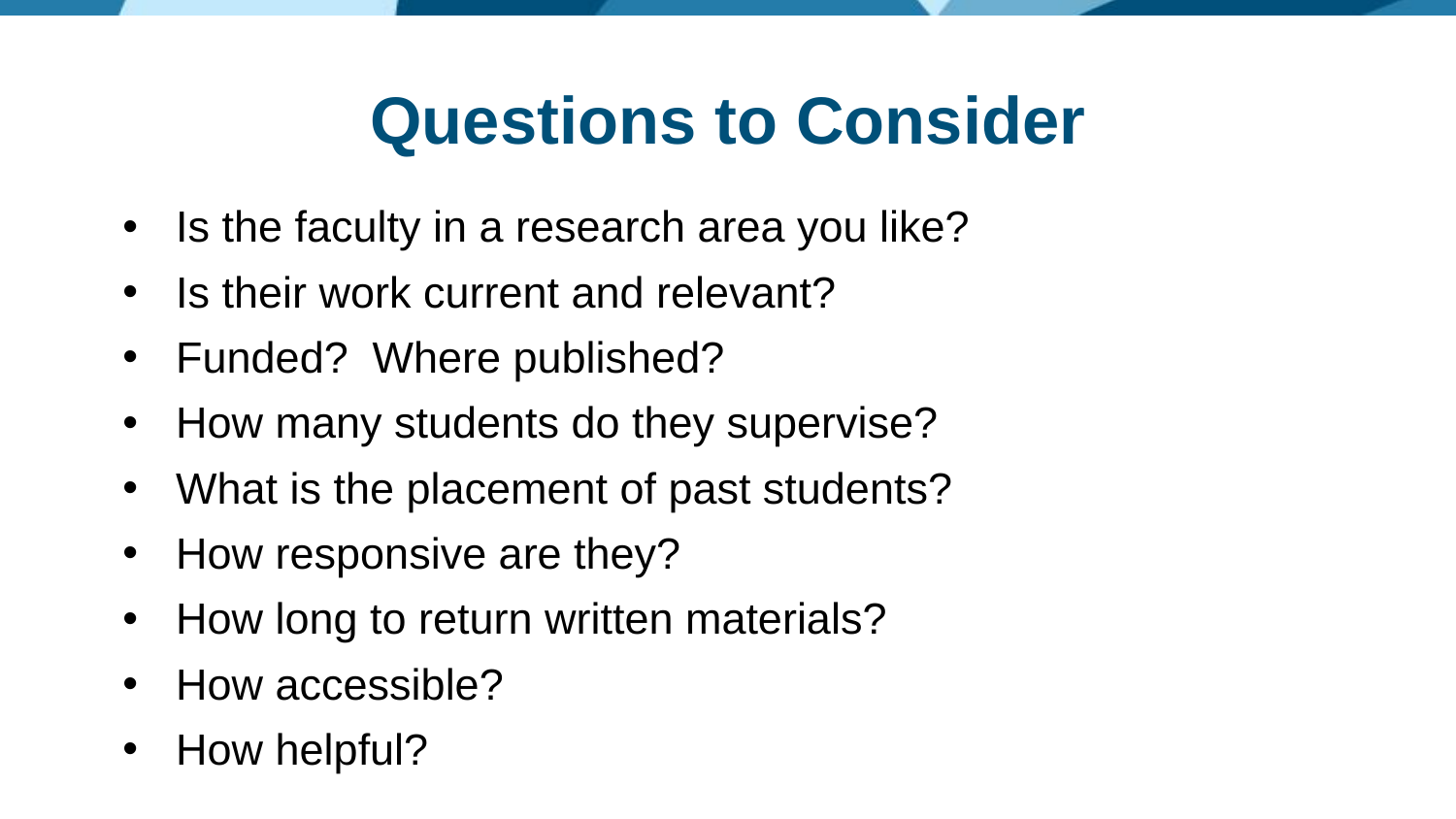

# Questions to Consider
Is the faculty in a research area you like?
Is their work current and relevant?
Funded?  Where published?
How many students do they supervise?
What is the placement of past students?
How responsive are they?
How long to return written materials?
How accessible?
How helpful?